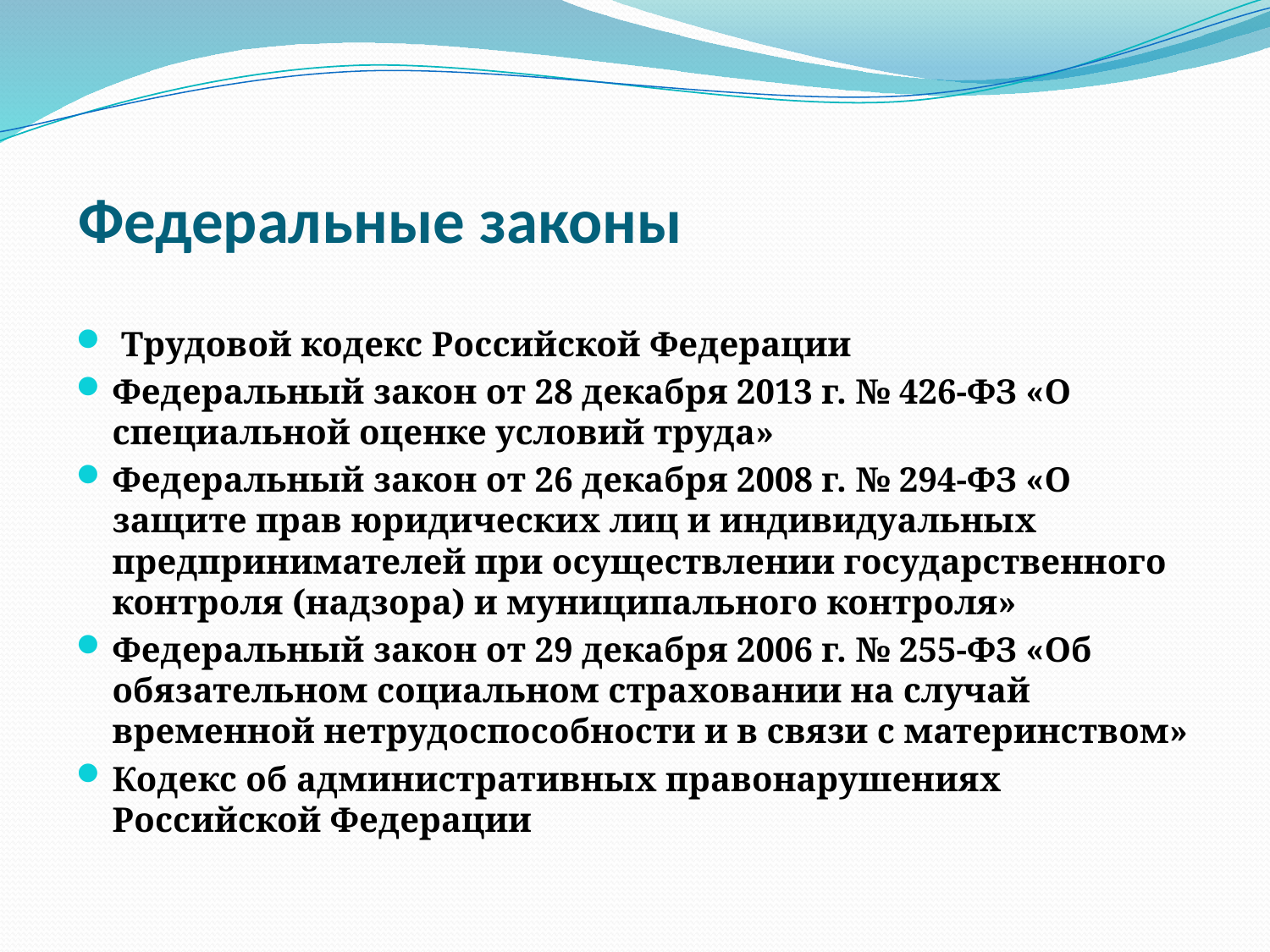

# Федеральные законы

 Трудовой кодекс Российской Федерации
Федеральный закон от 28 декабря 2013 г. № 426-ФЗ «О специальной оценке условий труда»
Федеральный закон от 26 декабря 2008 г. № 294-ФЗ «О защите прав юридических лиц и индивидуальных предпринимателей при осуществлении государственного контроля (надзора) и муниципального контроля»
Федеральный закон от 29 декабря 2006 г. № 255-ФЗ «Об обязательном социальном страховании на случай временной нетрудоспособности и в связи с материнством»
Кодекс об административных правонарушениях Российской Федерации